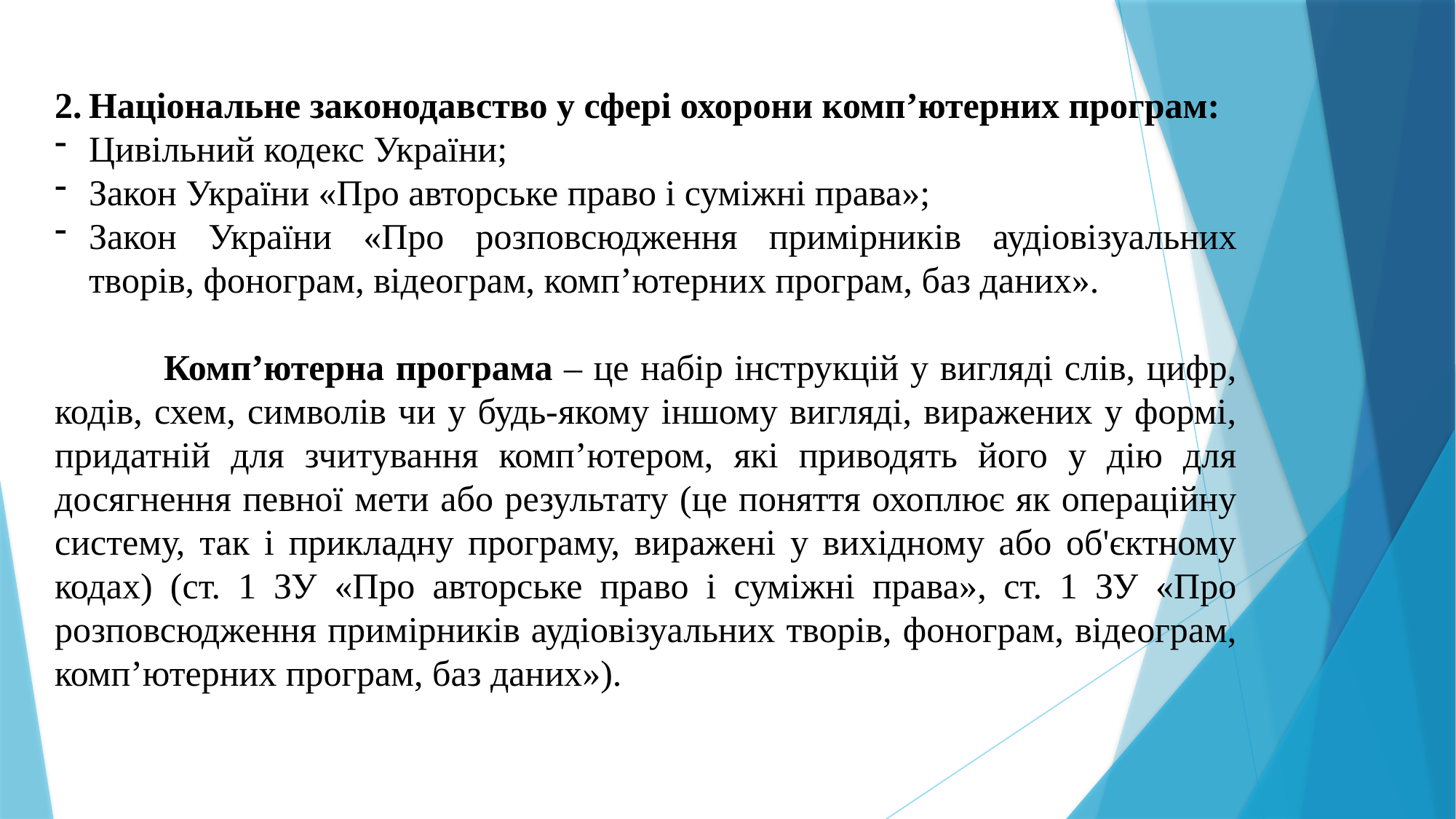

2. Національне законодавство у сфері охорони комп’ютерних програм:
Цивільний кодекс України;
Закон України «Про авторське право і суміжні права»;
Закон України «Про розповсюдження примірників аудіовізуальних творів, фонограм, відеограм, комп’ютерних програм, баз даних».

	Комп’ютерна програма – це набір інструкцій у вигляді слів, цифр, кодів, схем, символів чи у будь-якому іншому вигляді, виражених у формі, придатній для зчитування комп’ютером, які приводять його у дію для досягнення певної мети або результату (це поняття охоплює як операційну систему, так і прикладну програму, виражені у вихідному або об'єктному кодах) (ст. 1 ЗУ «Про авторське право і суміжні права», ст. 1 ЗУ «Про розповсюдження примірників аудіовізуальних творів, фонограм, відеограм, комп’ютерних програм, баз даних»).